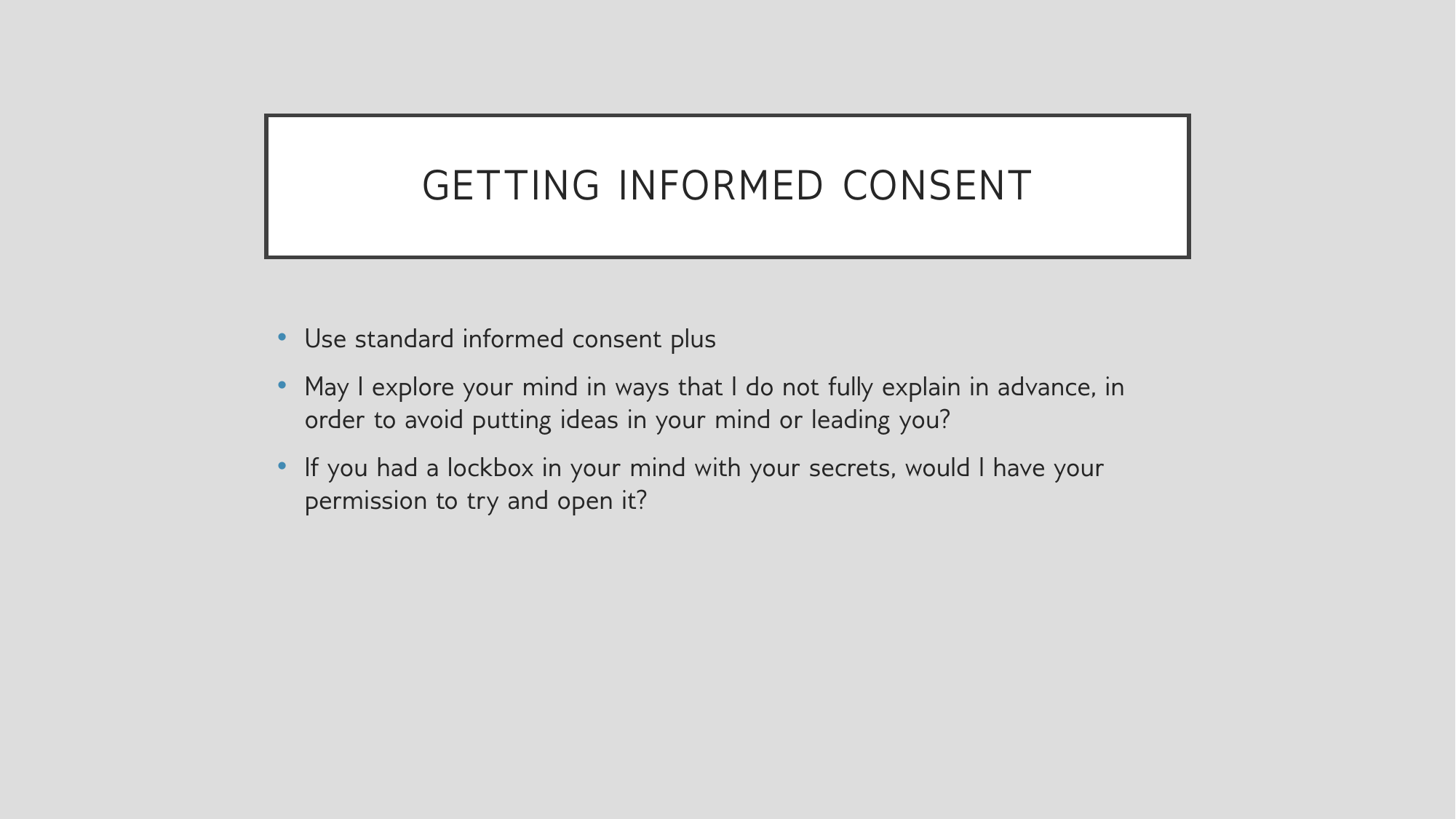

# Getting Informed consent
Use standard informed consent plus
May I explore your mind in ways that I do not fully explain in advance, in order to avoid putting ideas in your mind or leading you?
If you had a lockbox in your mind with your secrets, would I have your permission to try and open it?